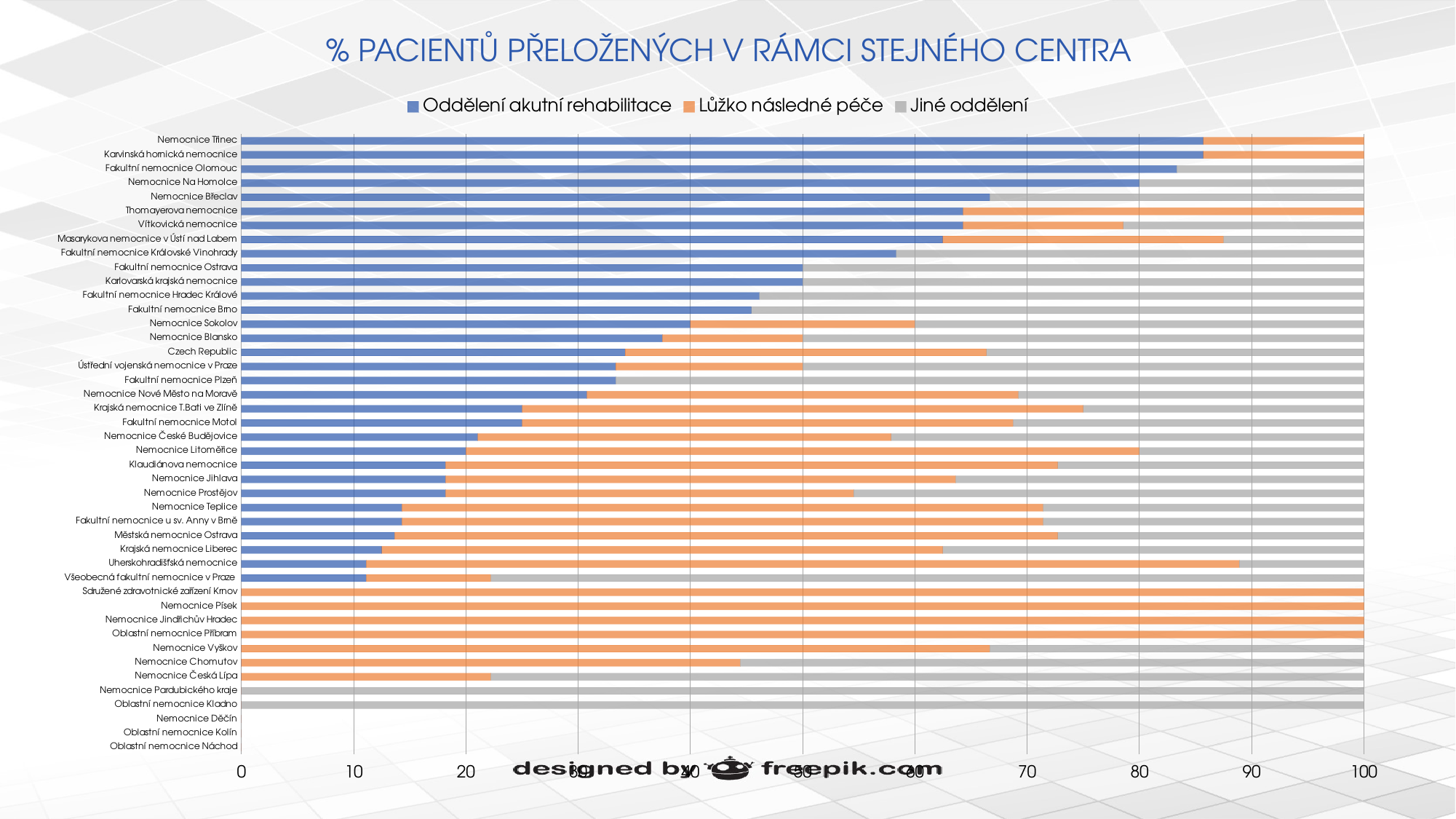

# % PACIENTŮ PŘELOŽENÝCH V RÁMCI STEJNÉHO CENTRA

### Chart

| Category | Oddělení akutní rehabilitace | Lůžko následné péče | Jiné oddělení |
|---|---|---|---|
| Oblastní nemocnice Náchod | 0.0 | 0.0 | 0.0 |
| Oblastní nemocnice Kolín | 0.0 | 0.0 | 0.0 |
| Nemocnice Děčín | 0.0 | 0.0 | 0.0 |
| Oblastní nemocnice Kladno | 0.0 | 0.0 | 100.0 |
| Nemocnice Pardubického kraje | 0.0 | 0.0 | 100.0 |
| Nemocnice Česká Lípa | 0.0 | 22.22 | 77.78 |
| Nemocnice Chomutov | 0.0 | 44.44 | 55.56 |
| Nemocnice Vyškov | 0.0 | 66.67 | 33.33 |
| Oblastní nemocnice Příbram | 0.0 | 100.0 | 0.0 |
| Nemocnice Jindřichův Hradec | 0.0 | 100.0 | 0.0 |
| Nemocnice Písek | 0.0 | 100.0 | 0.0 |
| Sdružené zdravotnické zařízení Krnov | 0.0 | 100.0 | 0.0 |
| Všeobecná fakultní nemocnice v Praze  | 11.11 | 11.11 | 77.78 |
| Uherskohradišťská nemocnice | 11.11 | 77.78 | 11.11 |
| Krajská nemocnice Liberec | 12.5 | 50.0 | 37.5 |
| Městská nemocnice Ostrava | 13.64 | 59.09 | 27.27 |
| Fakultní nemocnice u sv. Anny v Brně | 14.29 | 57.14 | 28.57 |
| Nemocnice Teplice | 14.29 | 57.14 | 28.57 |
| Nemocnice Prostějov | 18.18 | 36.36 | 45.45 |
| Nemocnice Jihlava | 18.18 | 45.45 | 36.36 |
| Klaudiánova nemocnice | 18.18 | 54.55 | 27.27 |
| Nemocnice Litoměřice | 20.0 | 60.0 | 20.0 |
| Nemocnice České Budějovice | 21.05 | 36.84 | 42.11 |
| Fakultní nemocnice Motol | 25.0 | 43.75 | 31.25 |
| Krajská nemocnice T.Bati ve Zlíně | 25.0 | 50.0 | 25.0 |
| Nemocnice Nové Město na Moravě | 30.77 | 38.46 | 30.77 |
| Fakultní nemocnice Plzeň | 33.33 | 0.0 | 66.67 |
| Ústřední vojenská nemocnice v Praze | 33.33 | 16.67 | 50.0 |
| Czech Republic | 34.18 | 32.2 | 33.62 |
| Nemocnice Blansko | 37.5 | 12.5 | 50.0 |
| Nemocnice Sokolov | 40.0 | 20.0 | 40.0 |
| Fakultní nemocnice Brno | 45.45 | 0.0 | 54.55 |
| Fakultní nemocnice Hradec Králové | 46.15 | 0.0 | 53.85 |
| Karlovarská krajská nemocnice | 50.0 | 0.0 | 50.0 |
| Fakultní nemocnice Ostrava | 50.0 | 0.0 | 50.0 |
| Fakultní nemocnice Královské Vinohrady | 58.33 | 0.0 | 41.67 |
| Masarykova nemocnice v Ústí nad Labem | 62.5 | 25.0 | 12.5 |
| Vítkovická nemocnice | 64.29 | 14.29 | 21.43 |
| Thomayerova nemocnice | 64.29 | 35.71 | 0.0 |
| Nemocnice Břeclav | 66.67 | 0.0 | 33.33 |
| Nemocnice Na Homolce | 80.0 | 0.0 | 20.0 |
| Fakultní nemocnice Olomouc | 83.33 | 0.0 | 16.67 |
| Karvinská hornická nemocnice | 85.71 | 14.29 | 0.0 |
| Nemocnice Třinec | 85.71 | 14.29 | 0.0 |